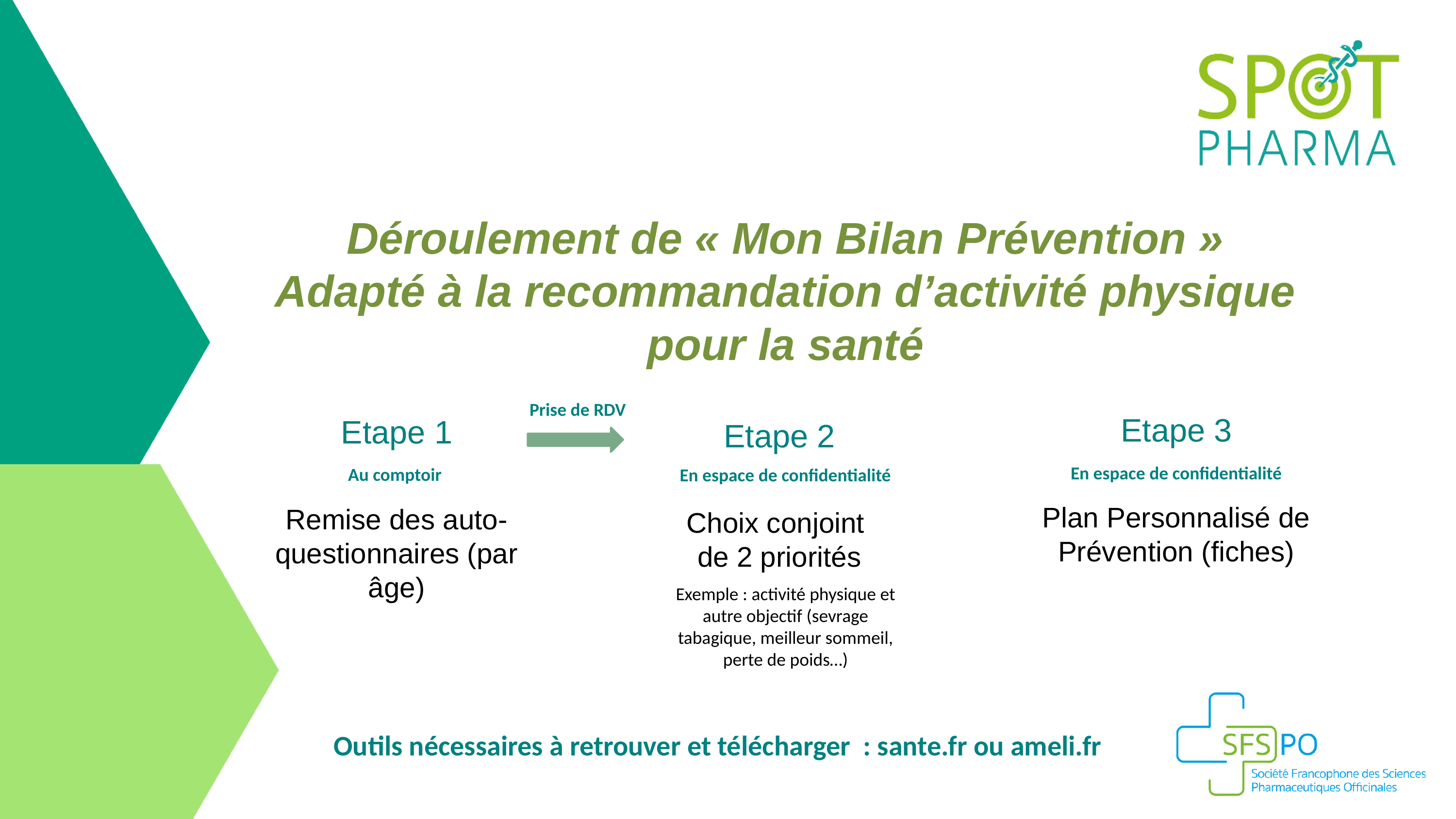

Déroulement de « Mon Bilan Prévention »
Adapté à la recommandation d’activité physique pour la santé
8ème édition
Prise de RDV
Etape 3
Plan Personnalisé de Prévention (fiches)
Etape 1
Remise des auto-questionnaires (par âge)
Etape 2
Choix conjoint
de 2 priorités

En espace de confidentialité
Au comptoir
En espace de confidentialité
Exemple : activité physique et autre objectif (sevrage tabagique, meilleur sommeil, perte de poids…)

Outils nécessaires à retrouver et télécharger  : sante.fr ou ameli.fr